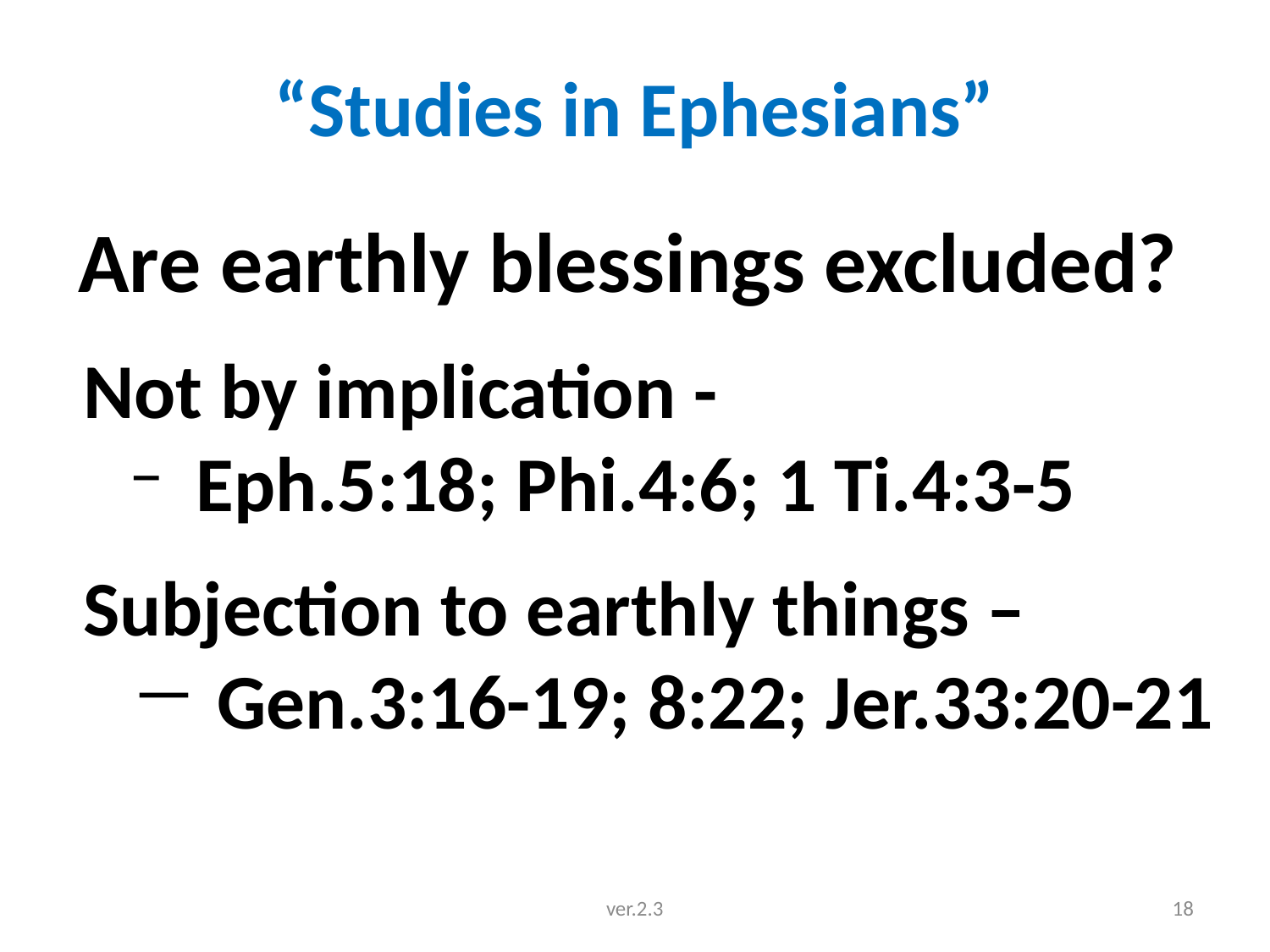

# “Studies in Ephesians”
 Are earthly blessings excluded?
 Not by implication -
  Eph.5:18; Phi.4:6; 1 Ti.4:3-5
 Subjection to earthly things –
 Gen.3:16-19; 8:22; Jer.33:20-21
ver.2.3
18